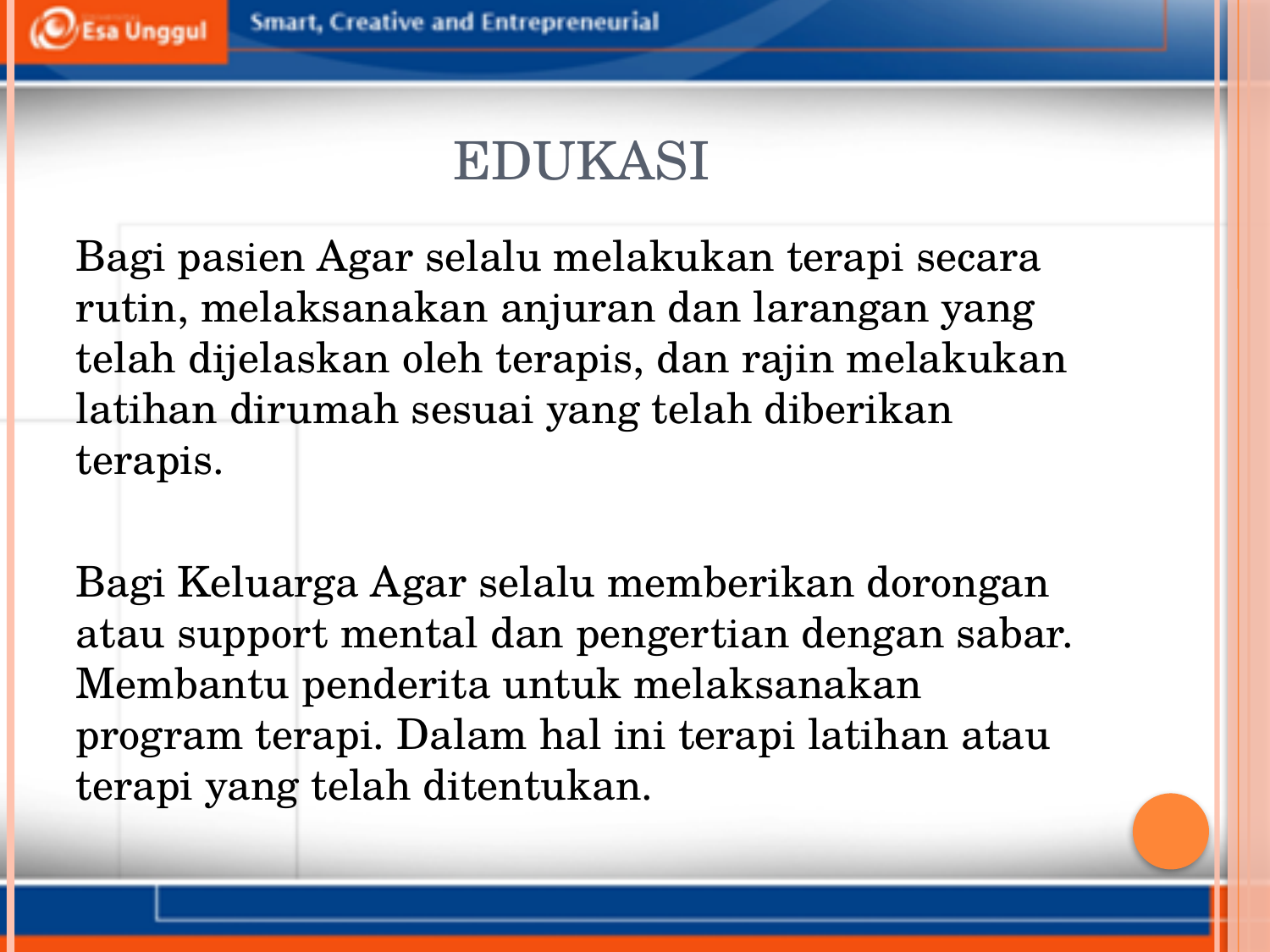

# EDUKASI
Bagi pasien Agar selalu melakukan terapi secara rutin, melaksanakan anjuran dan larangan yang telah dijelaskan oleh terapis, dan rajin melakukan latihan dirumah sesuai yang telah diberikan terapis.

Bagi Keluarga Agar selalu memberikan dorongan atau support mental dan pengertian dengan sabar. Membantu penderita untuk melaksanakan program terapi. Dalam hal ini terapi latihan atau terapi yang telah ditentukan.